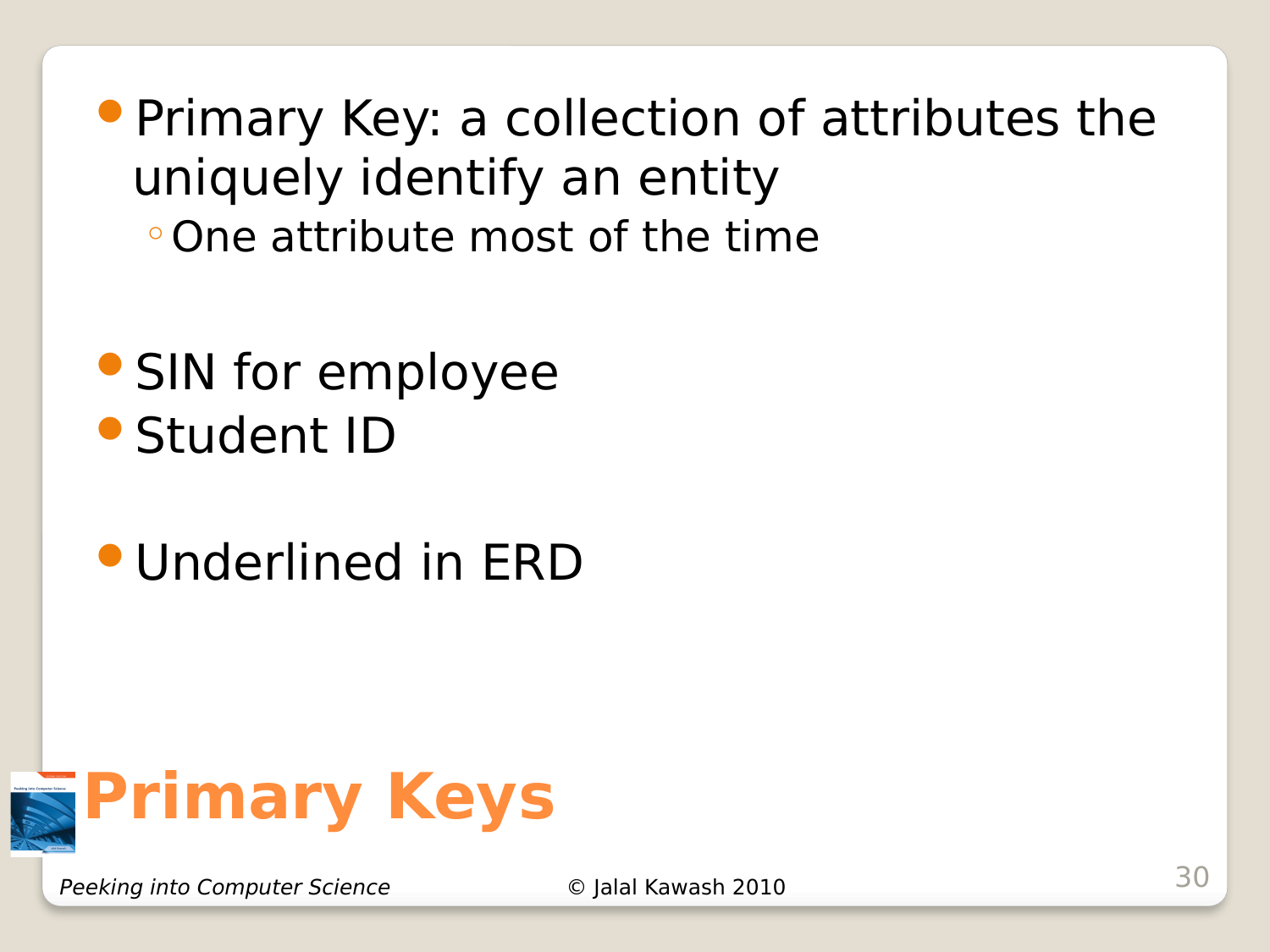

Primary Key: a collection of attributes the uniquely identify an entity
One attribute most of the time

SIN for employee
Student ID

Underlined in ERD
# Primary Keys
30